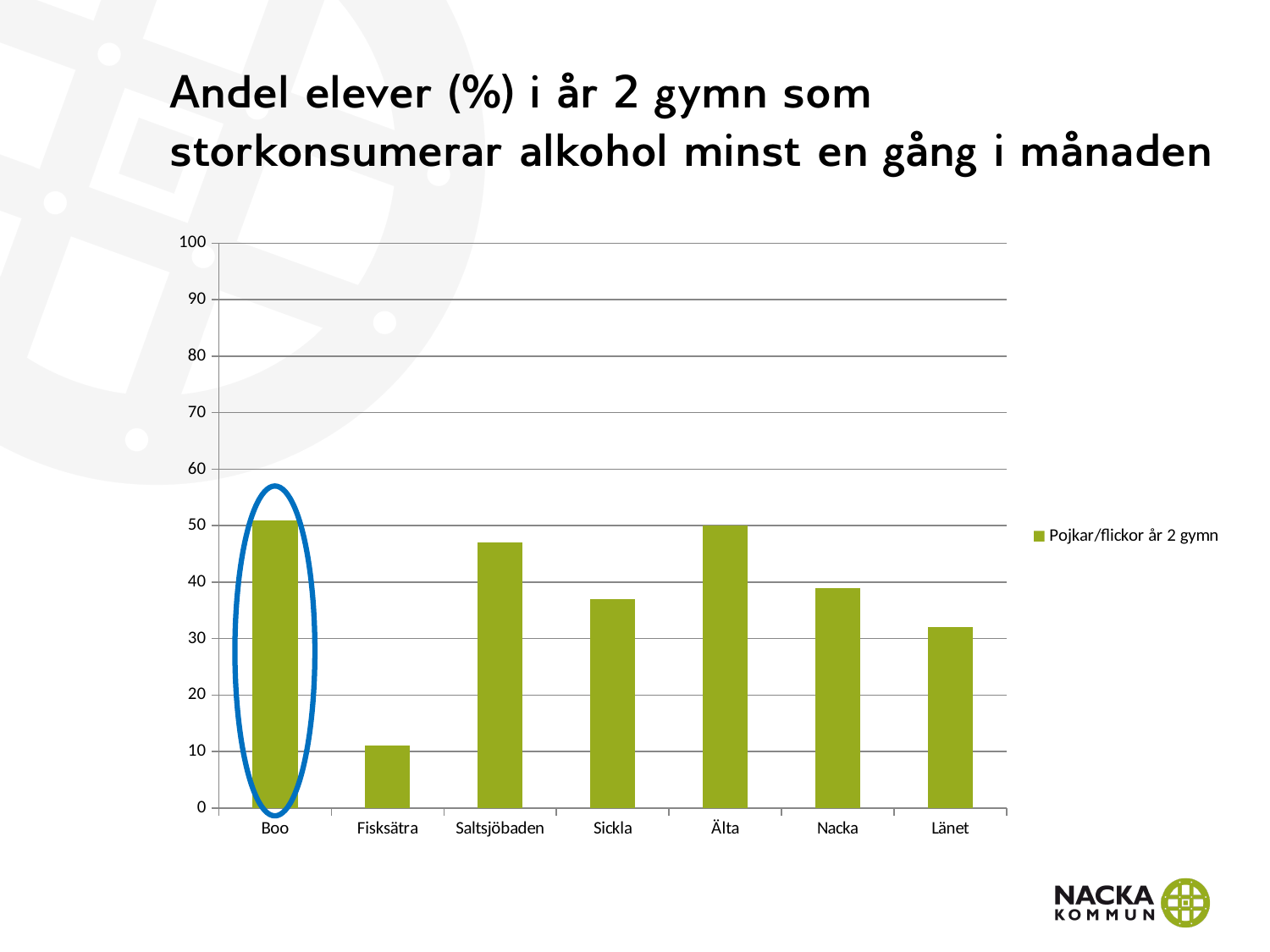

# Andel elever (%) i år 2 gymn som storkonsumerar alkohol minst en gång i månaden

### Chart

| Category | Pojkar/flickor år 2 gymn |
|---|---|
| Boo | 51.0 |
| Fisksätra | 11.0 |
| Saltsjöbaden | 47.0 |
| Sickla | 37.0 |
| Älta | 50.0 |
| Nacka | 39.0 |
| Länet | 32.0 |